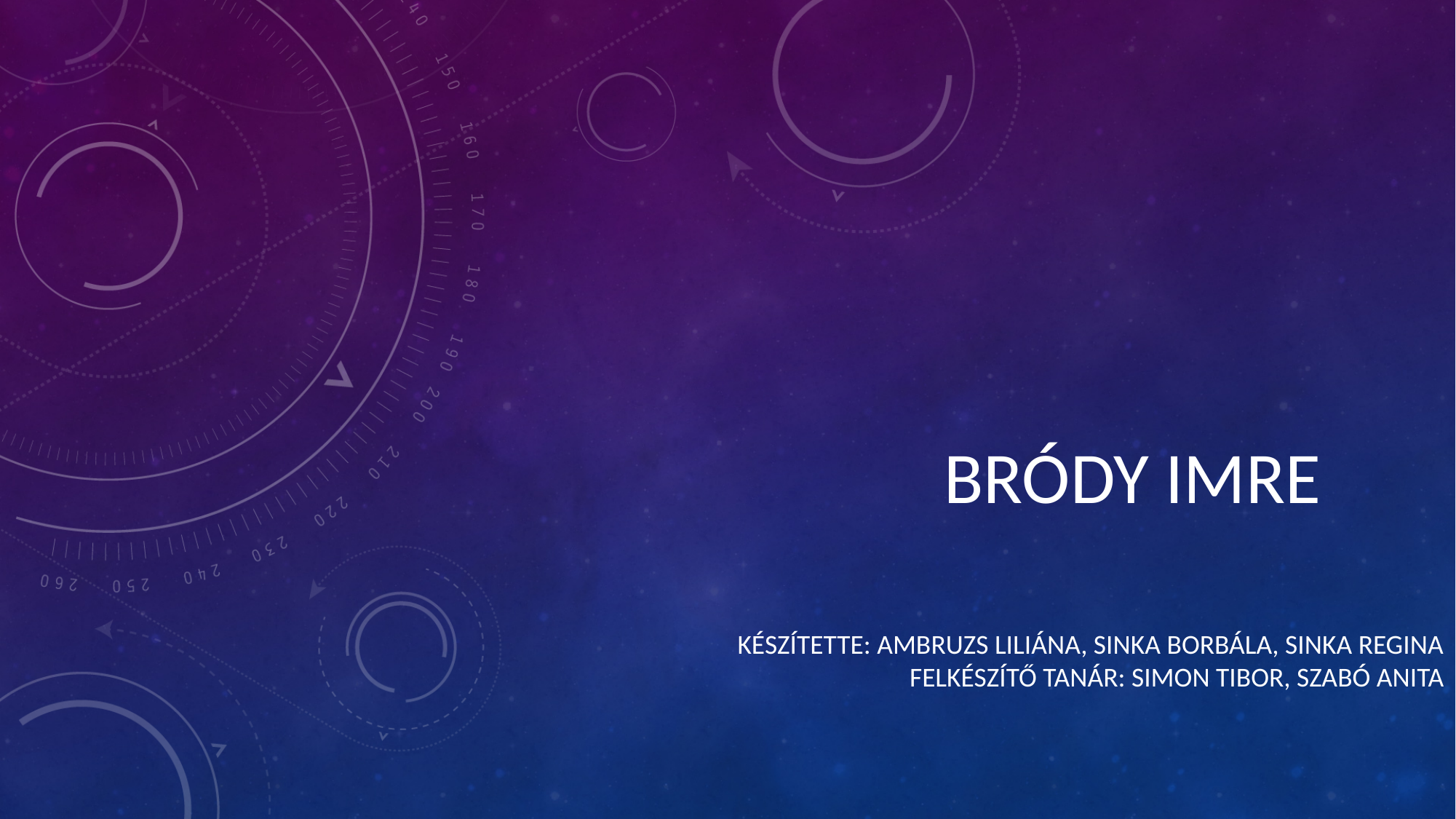

# Bródy Imre
Készítette: Ambruzs Liliána, Sinka Borbála, Sinka Regina
Felkészítő tanár: Simon Tibor, Szabó Anita